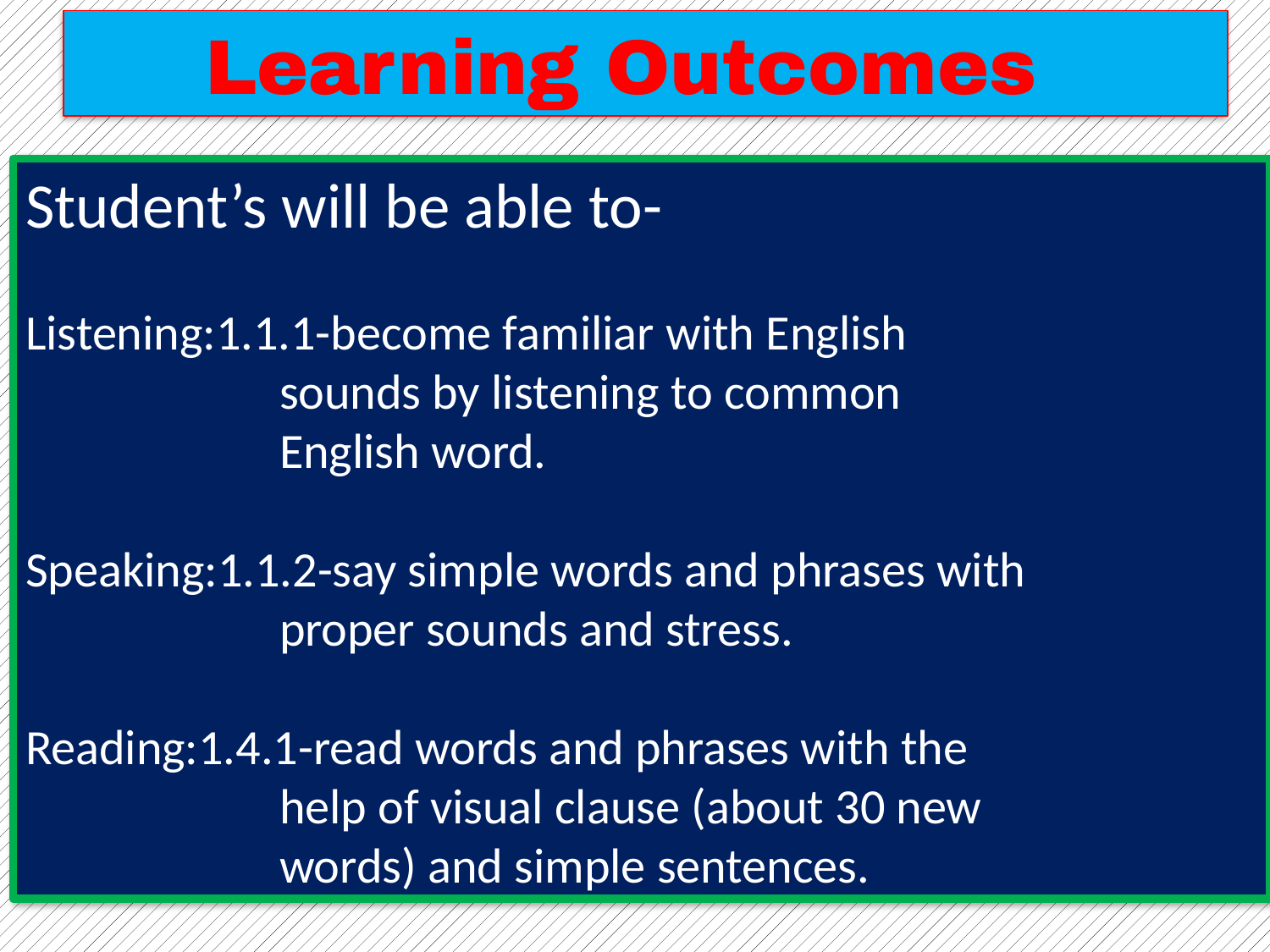

Learning Outcomes
Student’s will be able to-

Listening:1.1.1-become familiar with English 				sounds by listening to common 					English word.

Speaking:1.1.2-say simple words and phrases with 				proper sounds and stress.

Reading:1.4.1-read words and phrases with the 				help of visual clause (about 30 new 				words) and simple sentences.